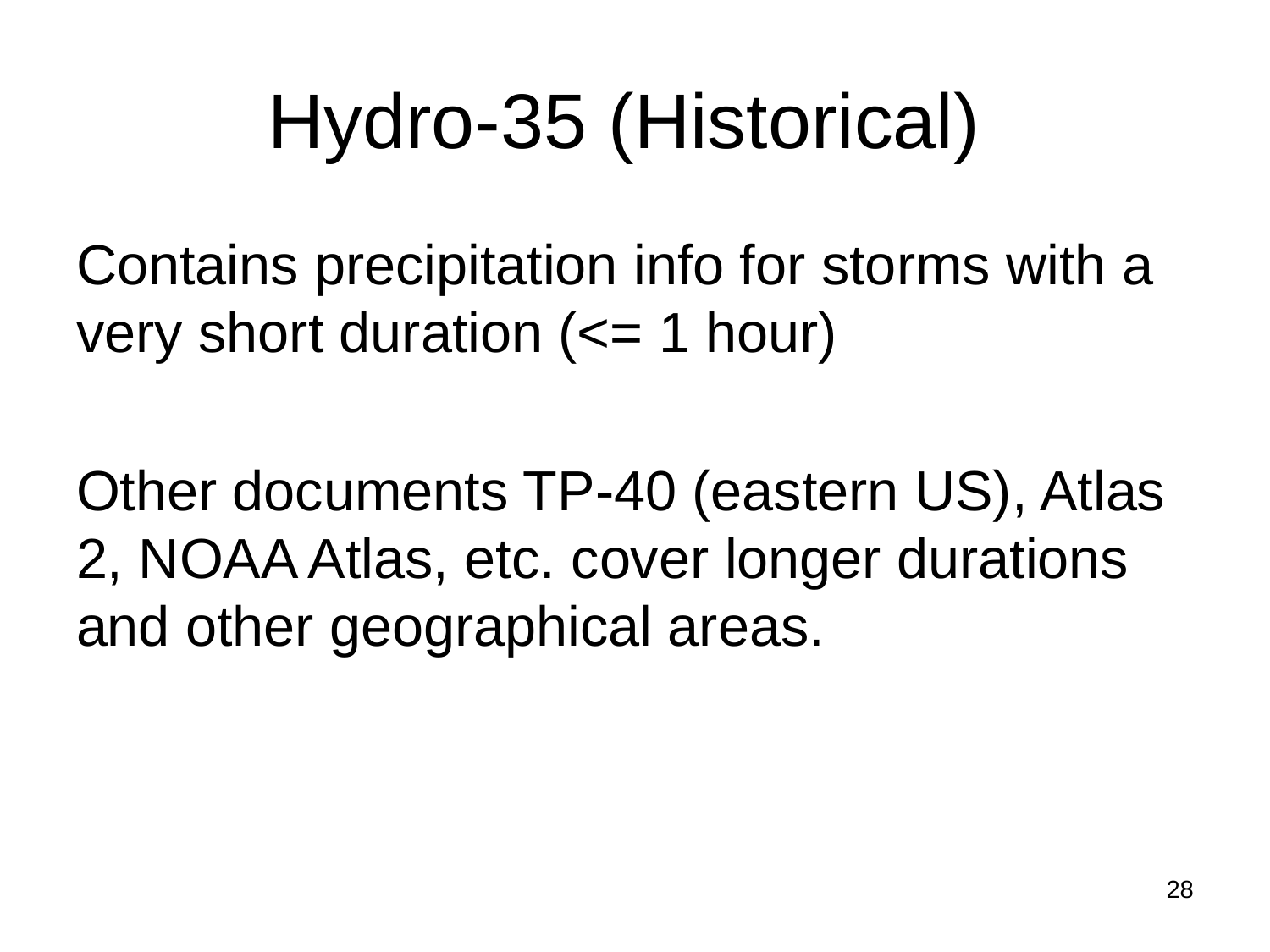

# Hydro-35 (Historical)
Contains precipitation info for storms with a very short duration (<= 1 hour)

Other documents TP-40 (eastern US), Atlas 2, NOAA Atlas, etc. cover longer durations and other geographical areas.

28